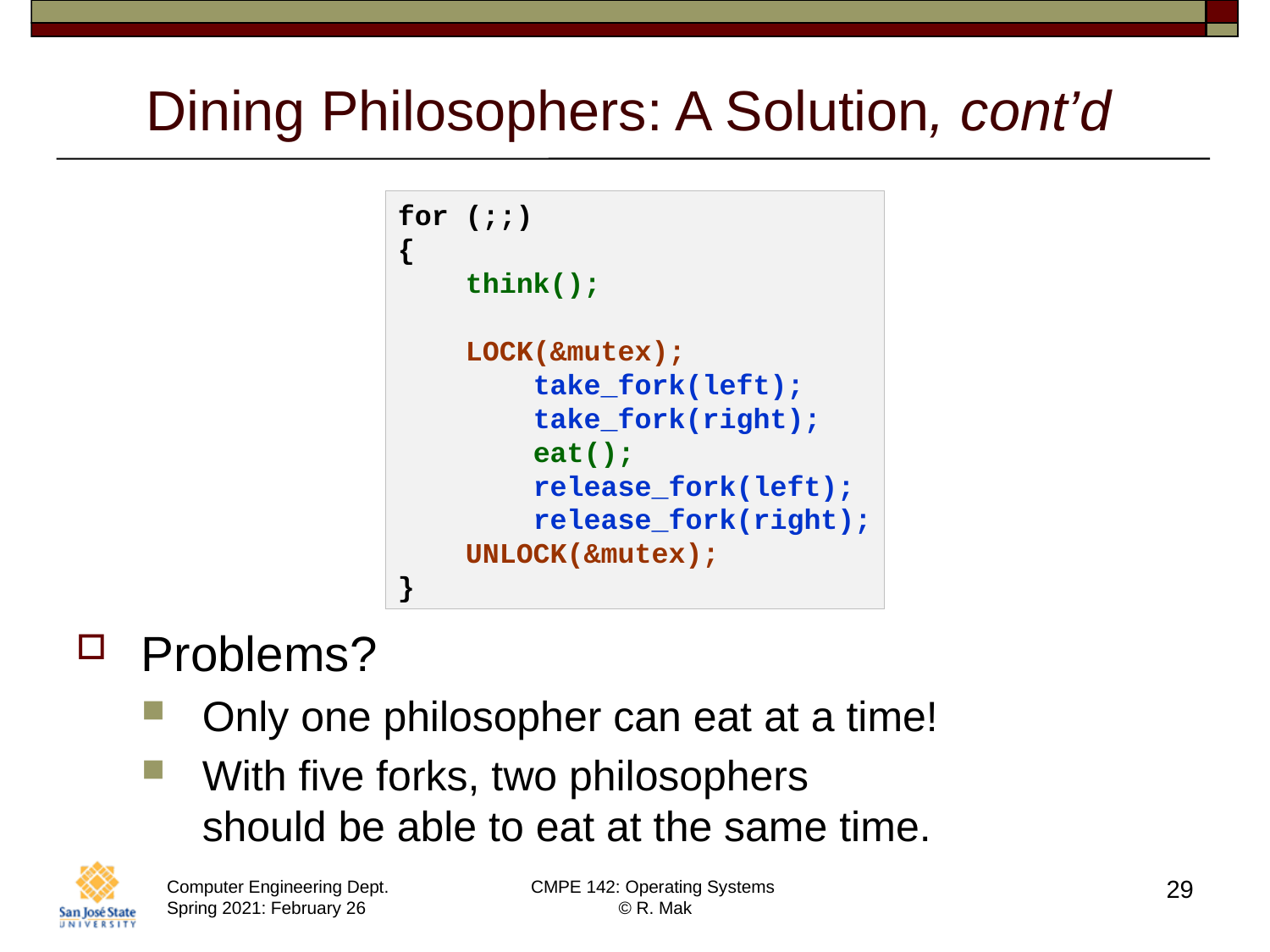

# Dining Philosophers: A Solution, cont’d
for (;;)
{
    think();

    LOCK(&mutex);
        take_fork(left);
        take_fork(right);
        eat();
        release_fork(left);
        release_fork(right);
    UNLOCK(&mutex);
}
Problems?
Only one philosopher can eat at a time!
With five forks, two philosophers
should be able to eat at the same time.
29